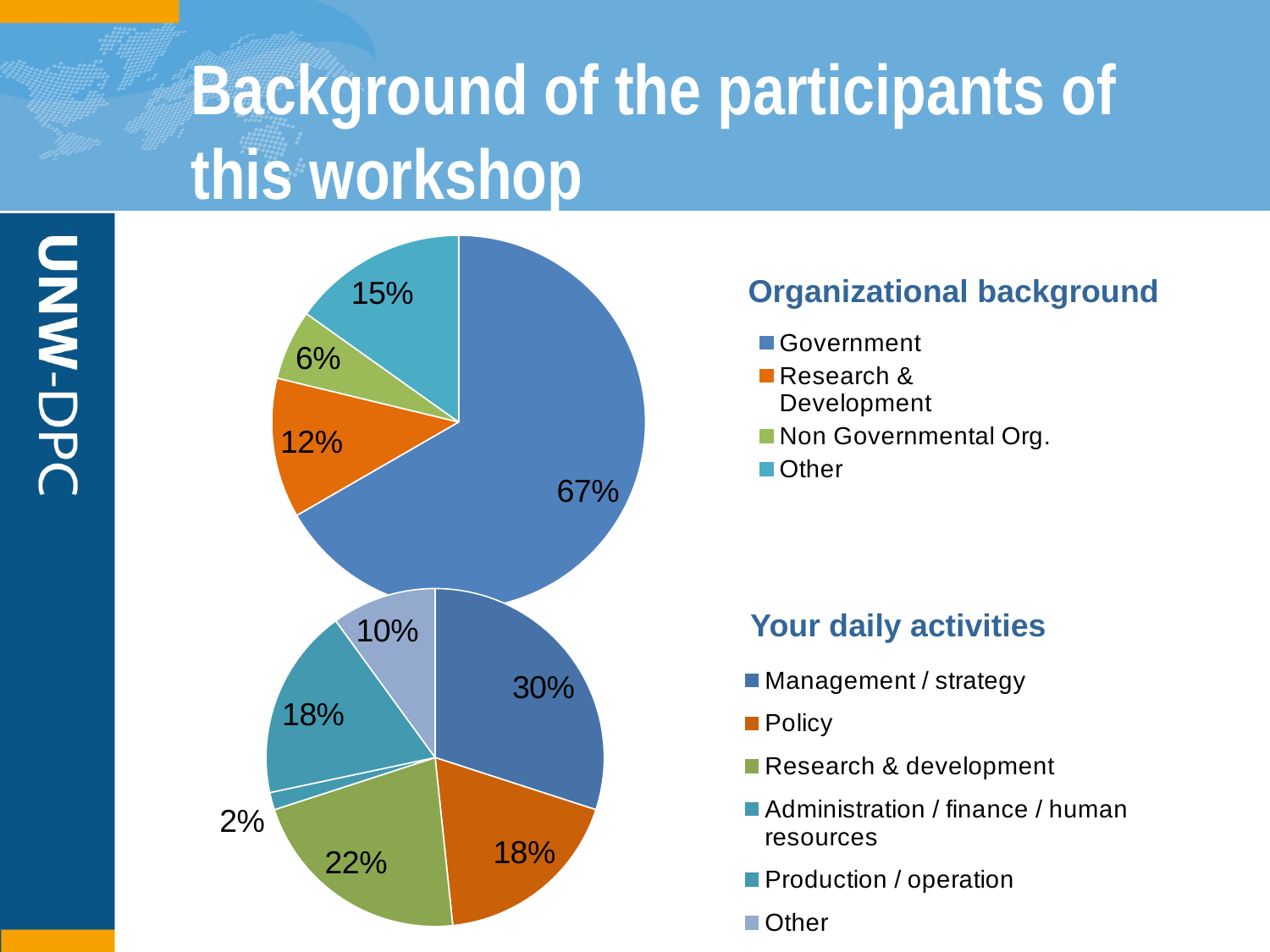

# Background of the participants of this workshop

### Chart

| Category |  |
|---|---|
| Government | 0.6666666666666666 |
| Research & Development | 0.1212121212121213 |
| Non Governmental Org. | 0.06060606060606062 |
| Other | 0.15151515151515182 |
Organizational background

### Chart

| Category |  |
|---|---|
| Management / strategy | 0.3000000000000002 |
| Policy | 0.1833333333333335 |
| Research & development | 0.2166666666666667 |
| Administration / finance / human resources | 0.01666666666666668 |
| Production / operation | 0.1833333333333335 |
| Marketing / public relations | 0.0 |
| Other | 0.1 |
Your daily activities